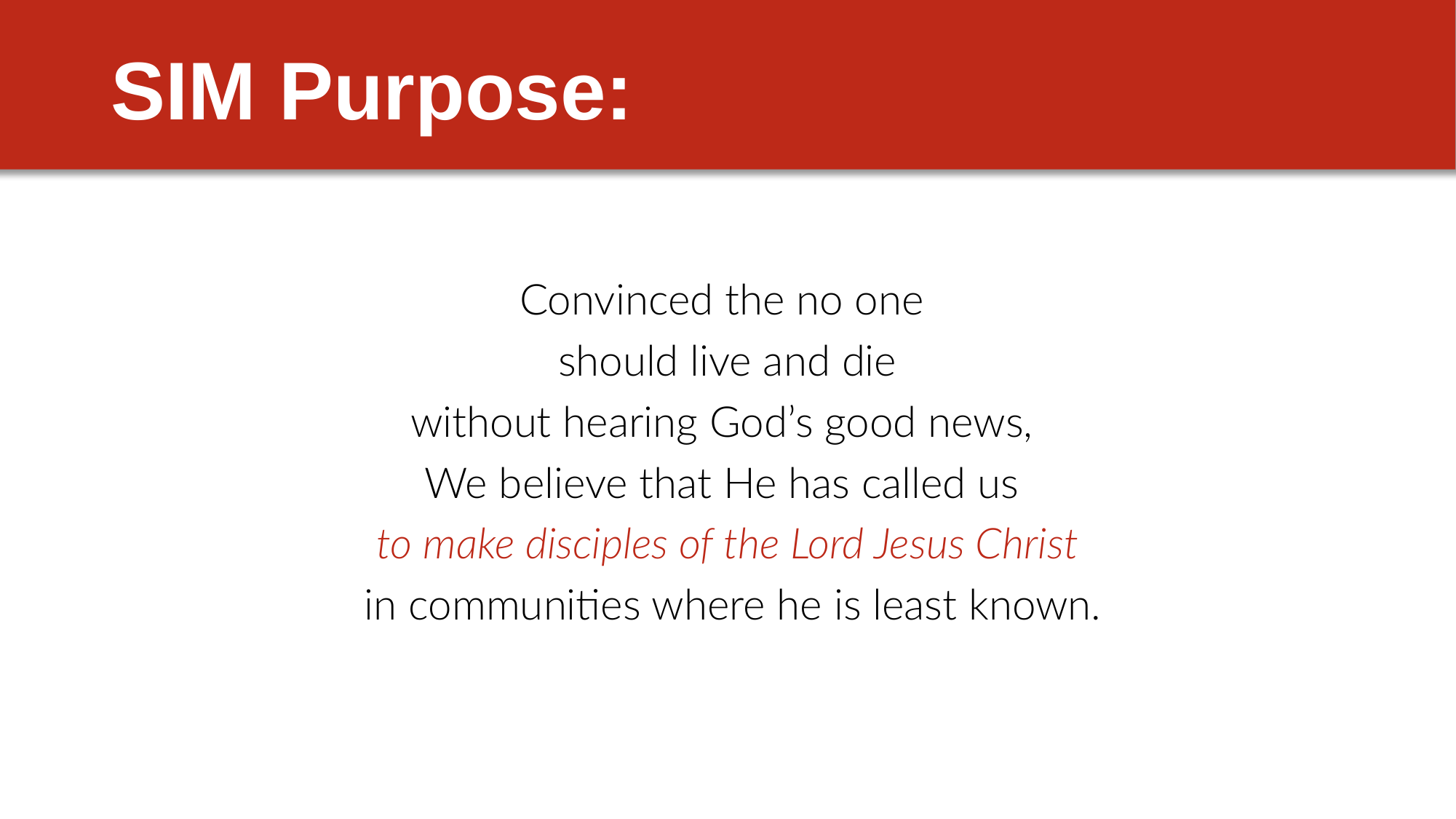

# SIM Purpose:
Convinced the no one
should live and die
without hearing God’s good news,
We believe that He has called us
to make disciples of the Lord Jesus Christ
 in communities where he is least known.